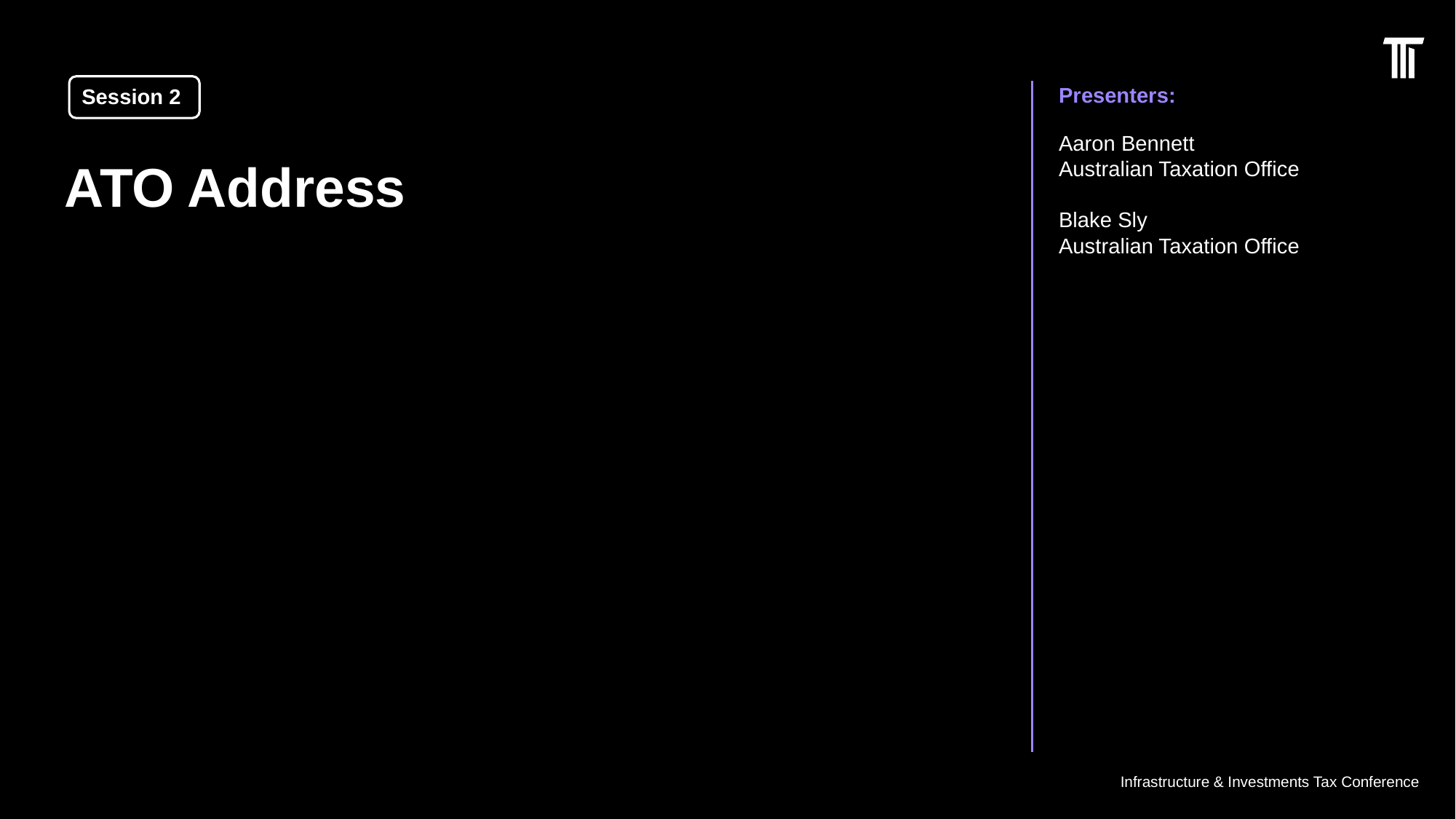

Session 2
Aaron Bennett
Australian Taxation Office

Blake Sly
Australian Taxation Office
# ATO Address
Infrastructure & Investments Tax Conference